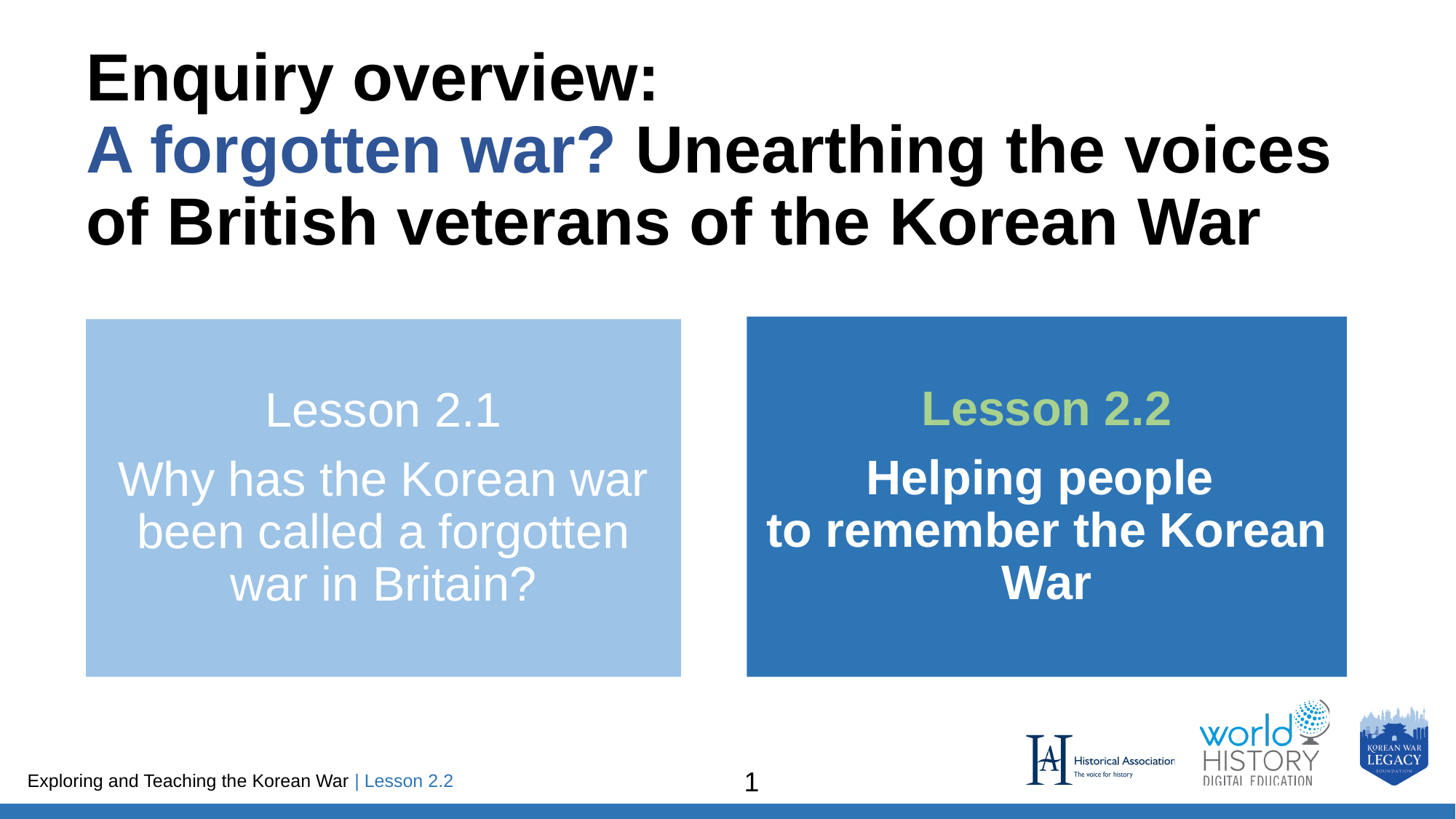

# Enquiry overview: A forgotten war? Unearthing the voices of British veterans of the Korean War
Lesson 2.2
Helping people
to remember the Korean War
Lesson 2.1
Why has the Korean war been called a forgotten war in Britain?
1